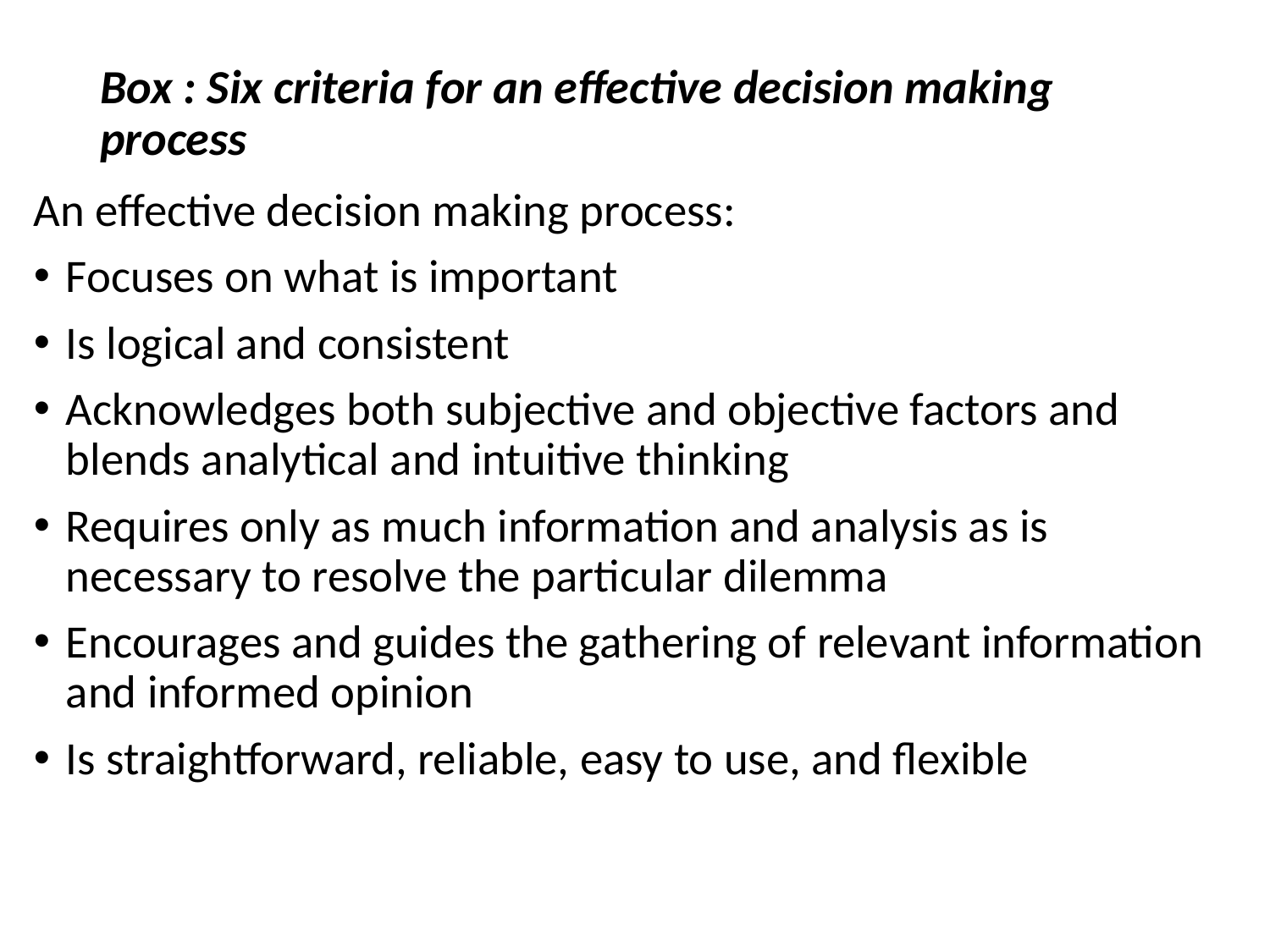

# Box : Six criteria for an effective decision making process
An effective decision making process:
Focuses on what is important
Is logical and consistent
Acknowledges both subjective and objective factors and blends analytical and intuitive thinking
Requires only as much information and analysis as is necessary to resolve the particular dilemma
Encourages and guides the gathering of relevant information and informed opinion
Is straightforward, reliable, easy to use, and flexible